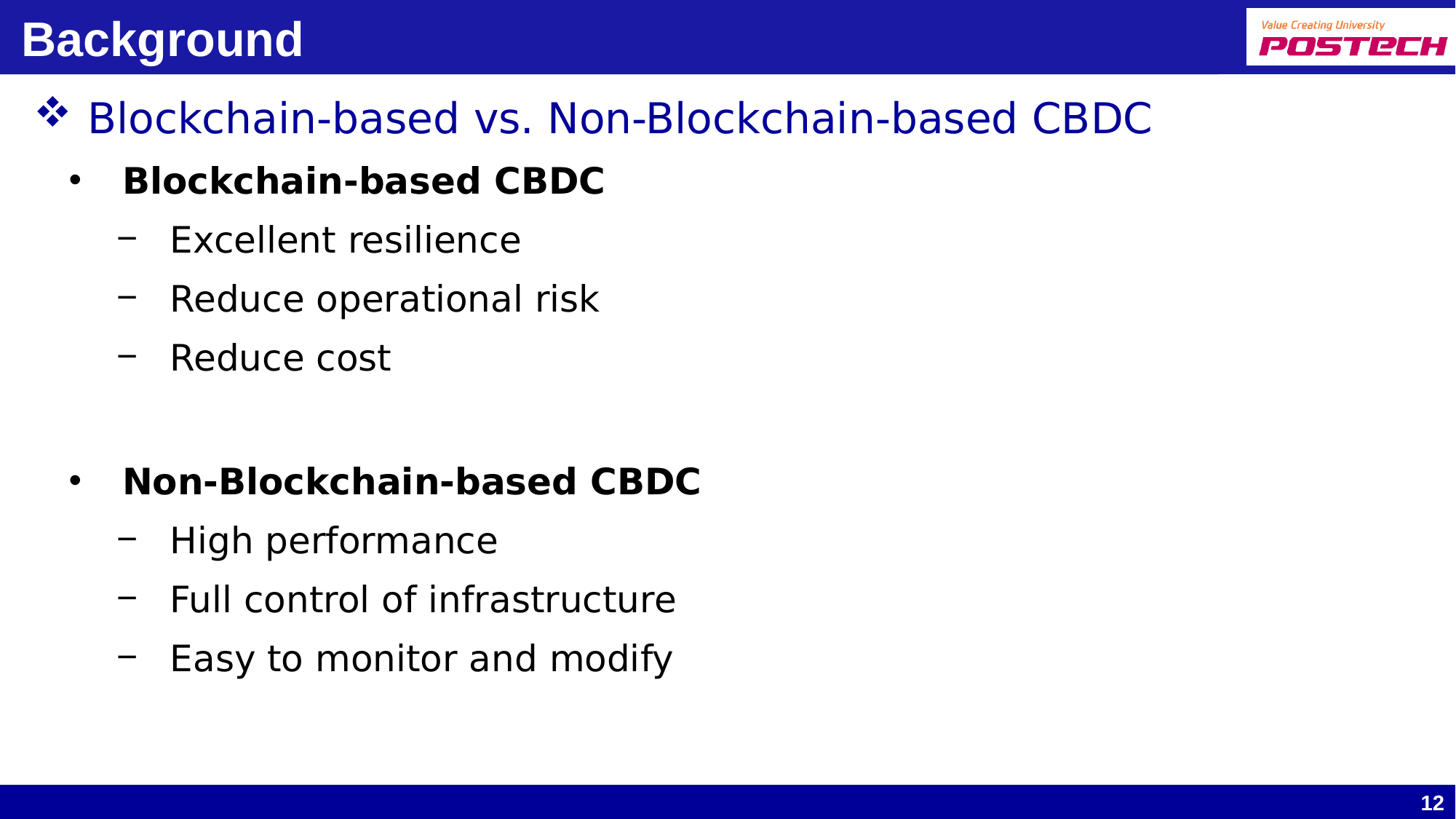

# Background
Blockchain-based vs. Non-Blockchain-based CBDC
Blockchain-based CBDC
Excellent resilience
Reduce operational risk
Reduce cost

Non-Blockchain-based CBDC
High performance
Full control of infrastructure
Easy to monitor and modify